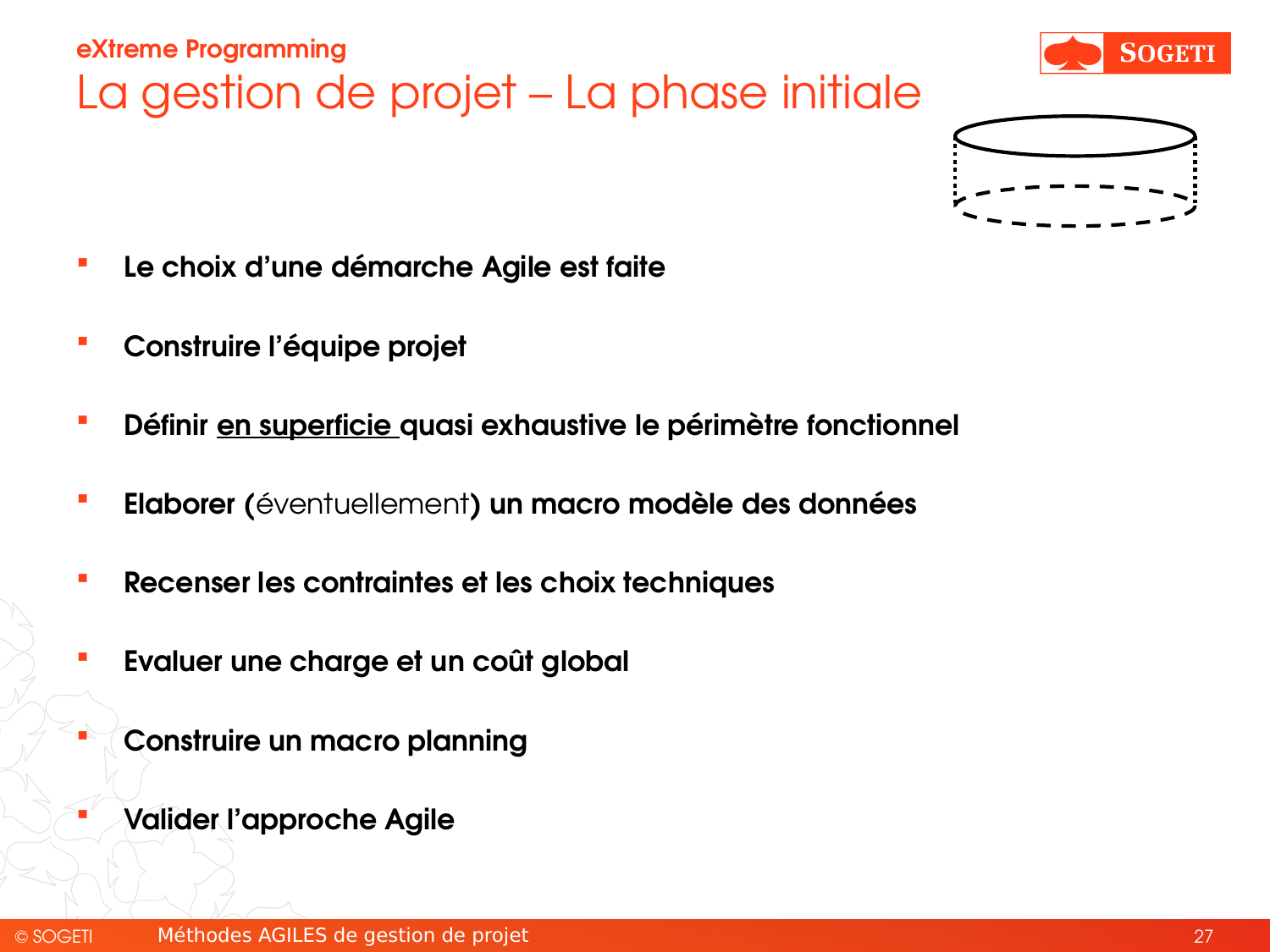

# eXtreme Programming La gestion de projet – La phase initiale

Le choix d’une démarche Agile est faite
Construire l’équipe projet
Définir en superficie quasi exhaustive le périmètre fonctionnel
Elaborer (éventuellement) un macro modèle des données
Recenser les contraintes et les choix techniques
Evaluer une charge et un coût global
Construire un macro planning
Valider l’approche Agile